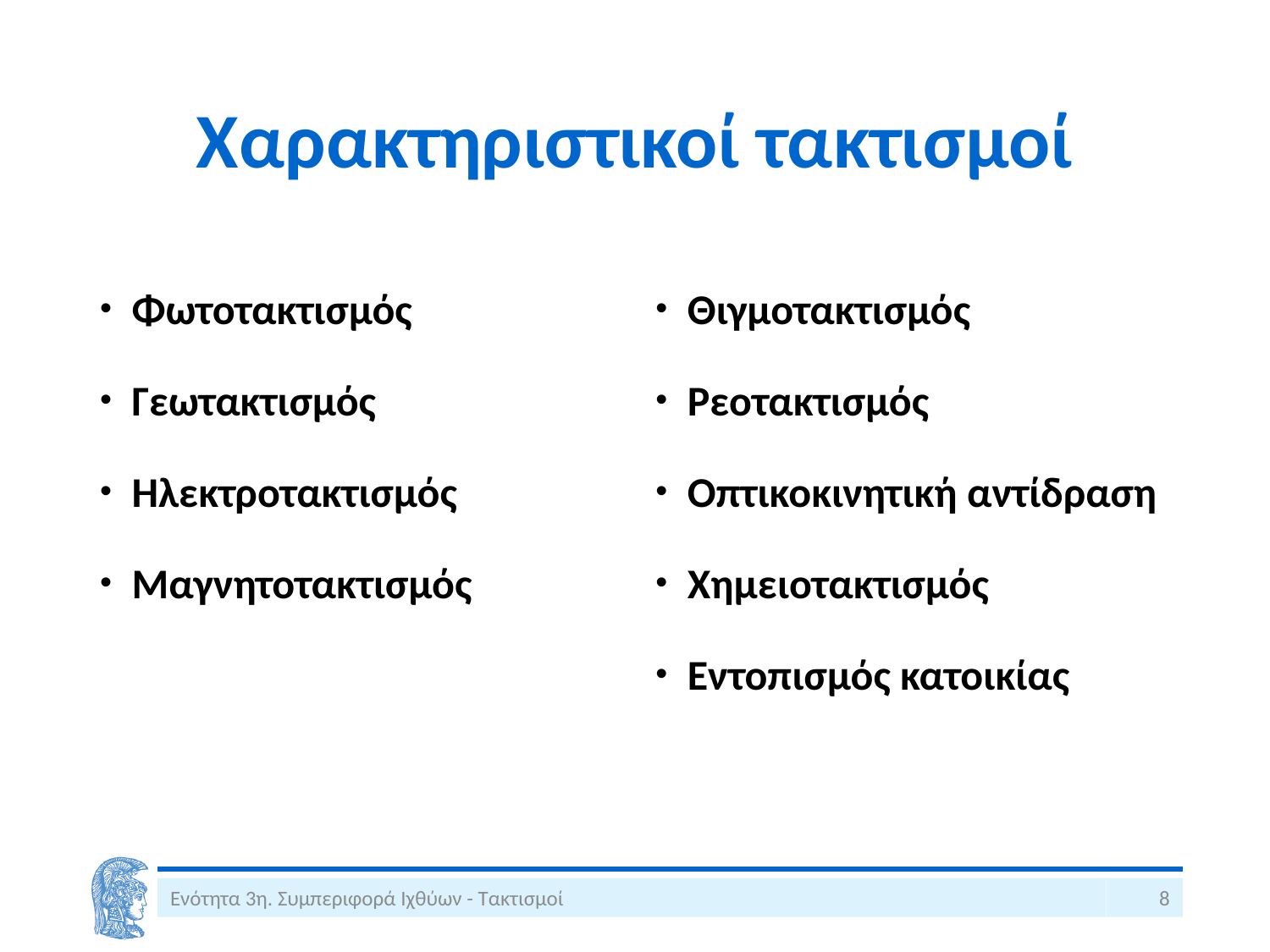

# Χαρακτηριστικοί τακτισμοί
Φωτοτακτισμός
Γεωτακτισμός
Ηλεκτροτακτισμός
Μαγνητοτακτισμός

Θιγμοτακτισμός
Ρεοτακτισμός
Οπτικοκινητική αντίδραση
Χημειοτακτισμός
Εντοπισμός κατοικίας

Ενότητα 3η. Συμπεριφορά Ιχθύων - Τακτισμοί
8